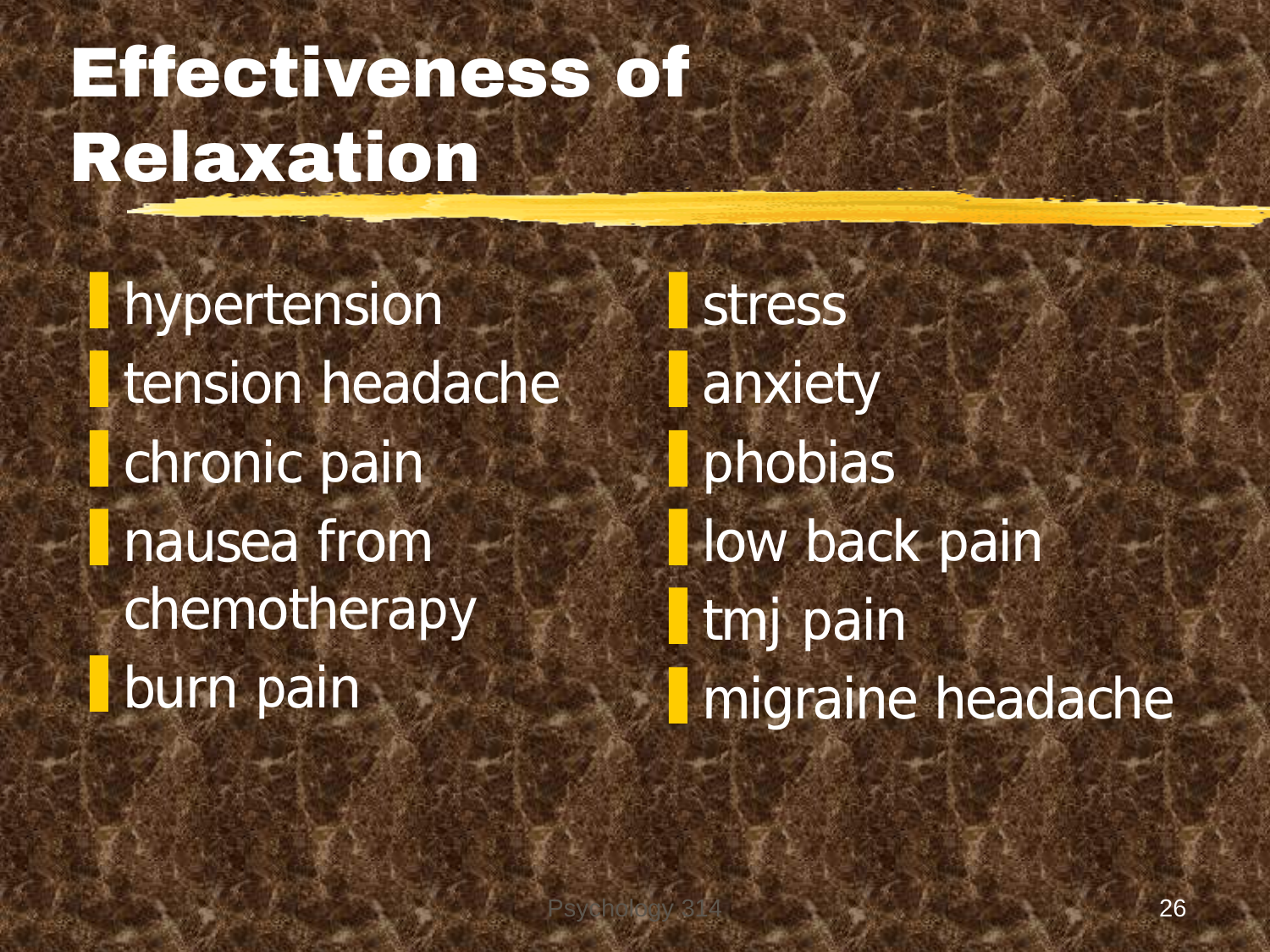

# Effectiveness of Relaxation
hypertension
tension headache
chronic pain
nausea from chemotherapy
burn pain
stress
anxiety
phobias
low back pain
tmj pain
migraine headache
Psychology 314
26